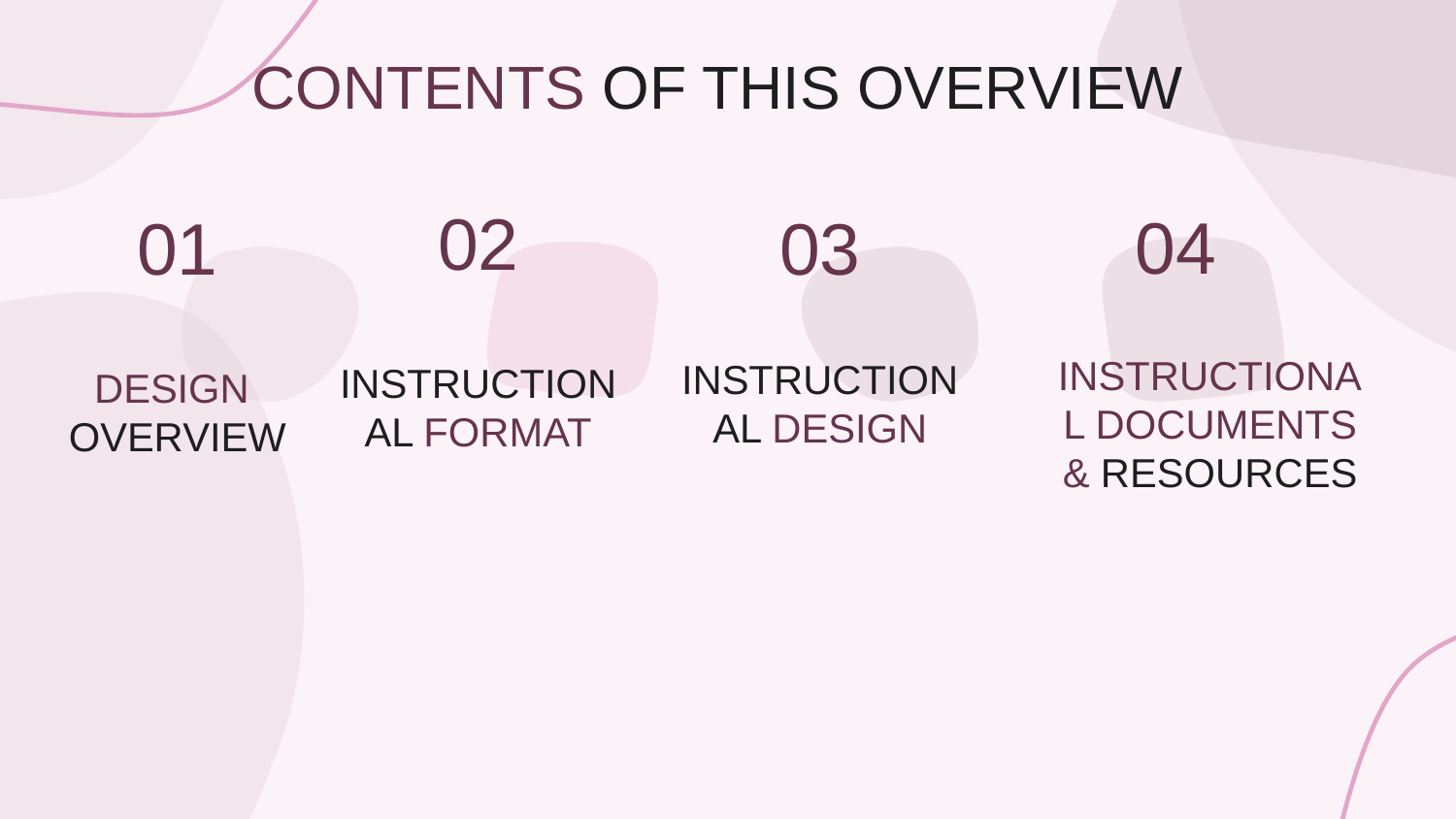

CONTENTS OF THIS OVERVIEW
02
04
03
01
INSTRUCTIONAL DESIGN
INSTRUCTIONAL FORMAT
# DESIGN  OVERVIEW
INSTRUCTIONAL DOCUMENTS & RESOURCES